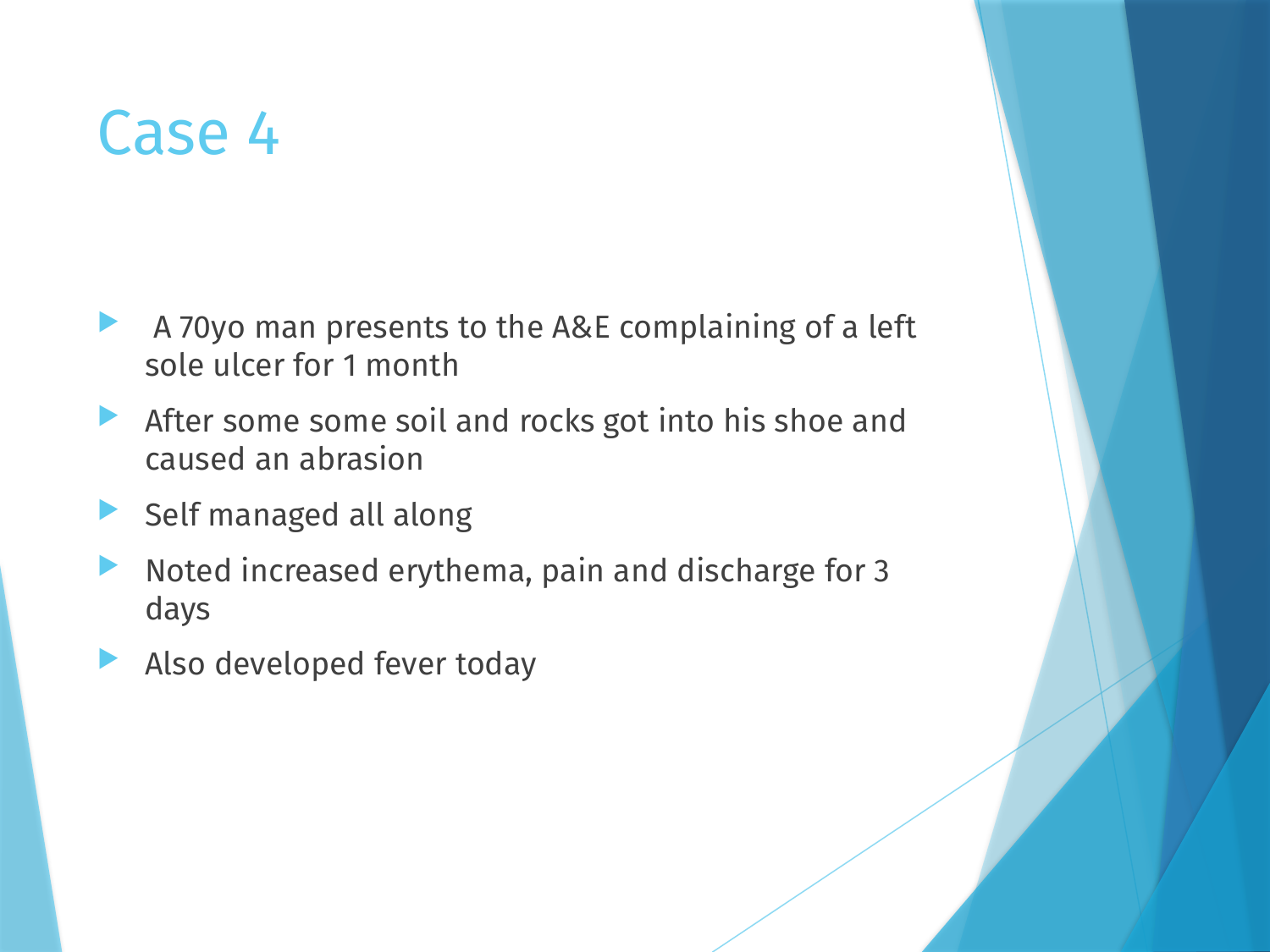

# Case 4
 A 70yo man presents to the A&E complaining of a left sole ulcer for 1 month
After some some soil and rocks got into his shoe and caused an abrasion
Self managed all along
Noted increased erythema, pain and discharge for 3 days
Also developed fever today